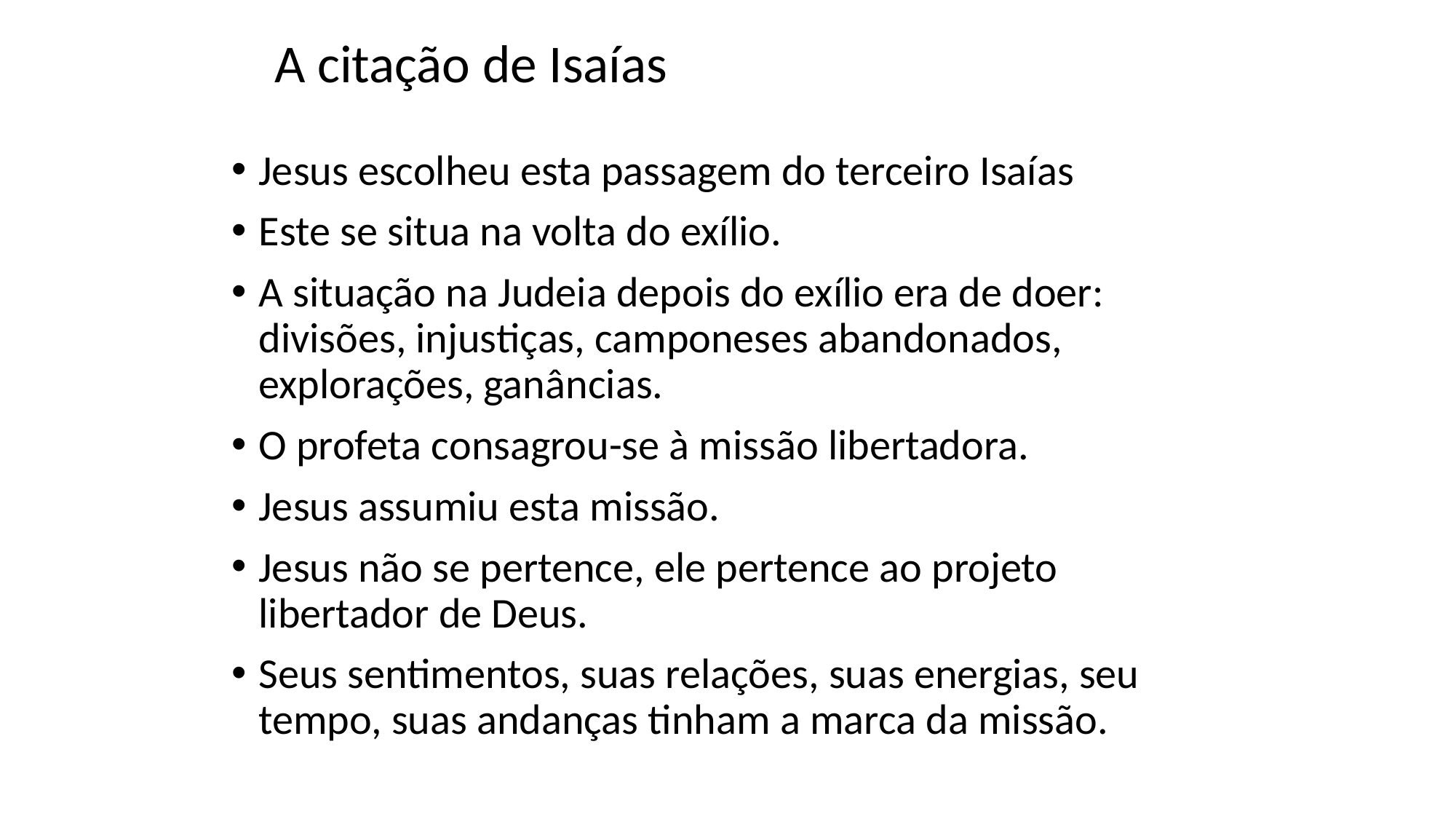

# A citação de Isaías
Jesus escolheu esta passagem do terceiro Isaías
Este se situa na volta do exílio.
A situação na Judeia depois do exílio era de doer: divisões, injustiças, camponeses abandonados, explorações, ganâncias.
O profeta consagrou-se à missão libertadora.
Jesus assumiu esta missão.
Jesus não se pertence, ele pertence ao projeto libertador de Deus.
Seus sentimentos, suas relações, suas energias, seu tempo, suas andanças tinham a marca da missão.